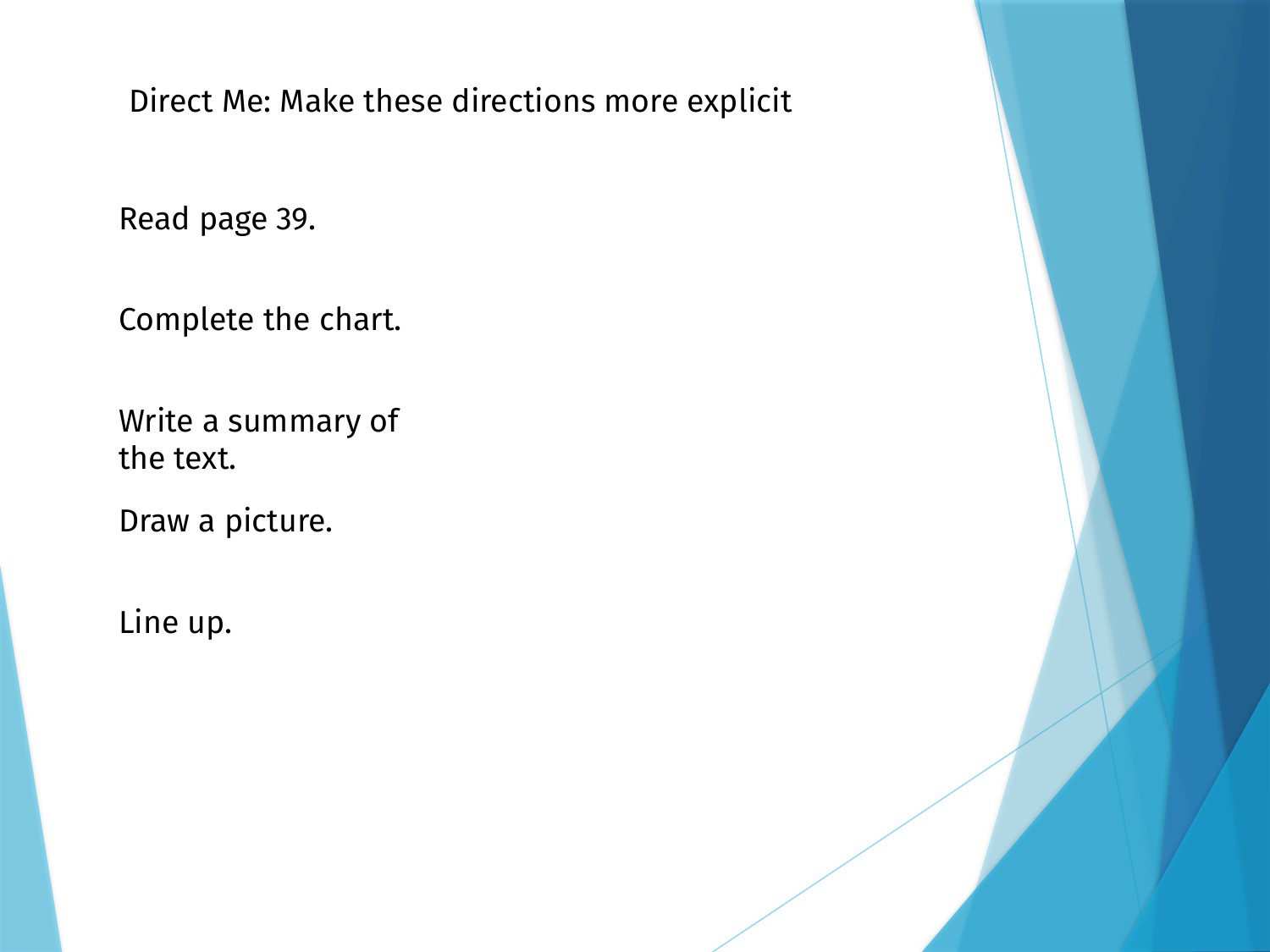

Direct Me: Make these directions more explicit
| Read page 39. |  |
| --- | --- |
| Complete the chart. |  |
| Write a summary of the text. |  |
| Draw a picture. |  |
| Line up. |  |